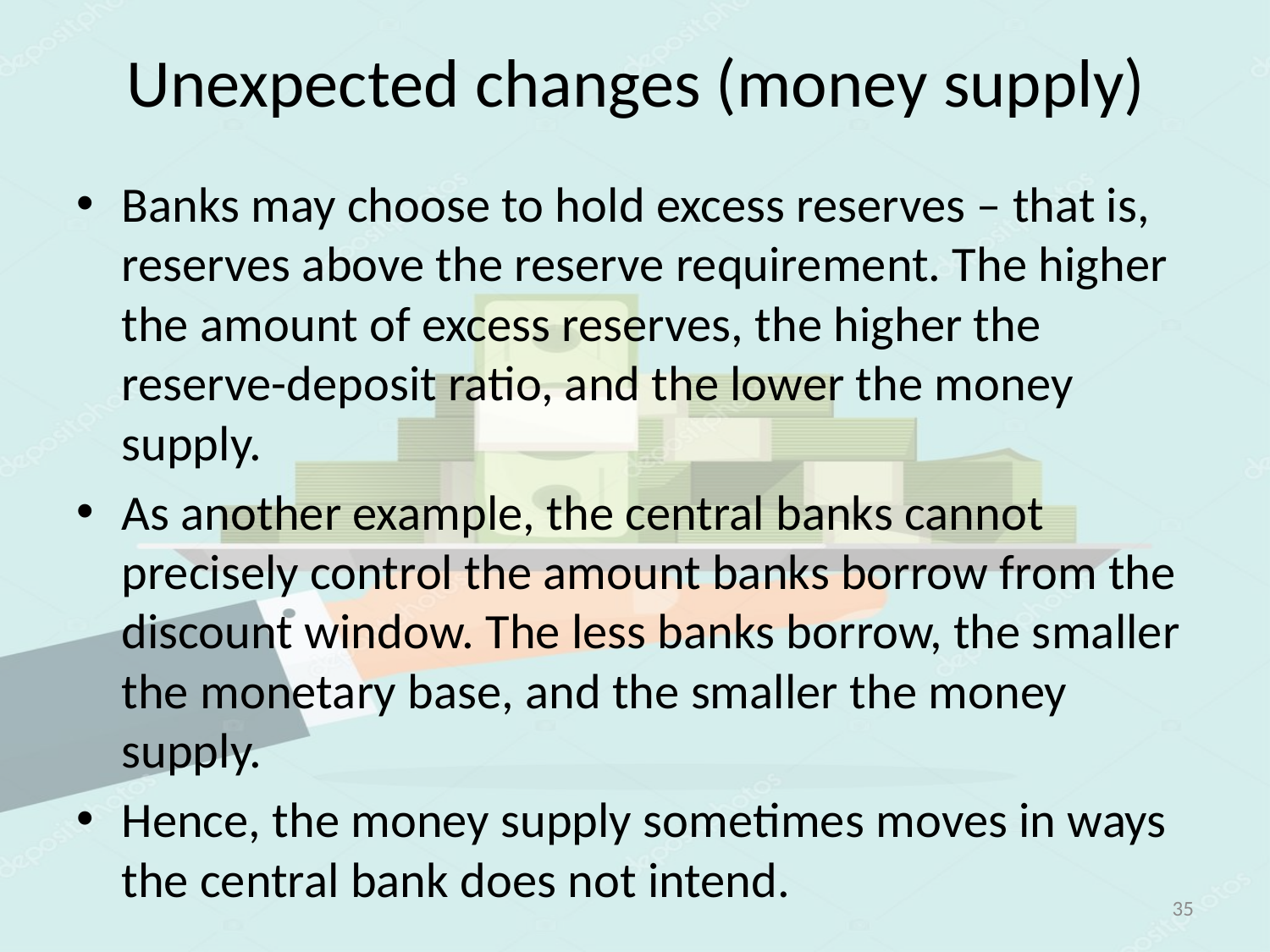

# Unexpected changes (money supply)
Banks may choose to hold excess reserves – that is, reserves above the reserve requirement. The higher the amount of excess reserves, the higher the reserve-deposit ratio, and the lower the money supply.
As another example, the central banks cannot precisely control the amount banks borrow from the discount window. The less banks borrow, the smaller the monetary base, and the smaller the money supply.
Hence, the money supply sometimes moves in ways the central bank does not intend.
35